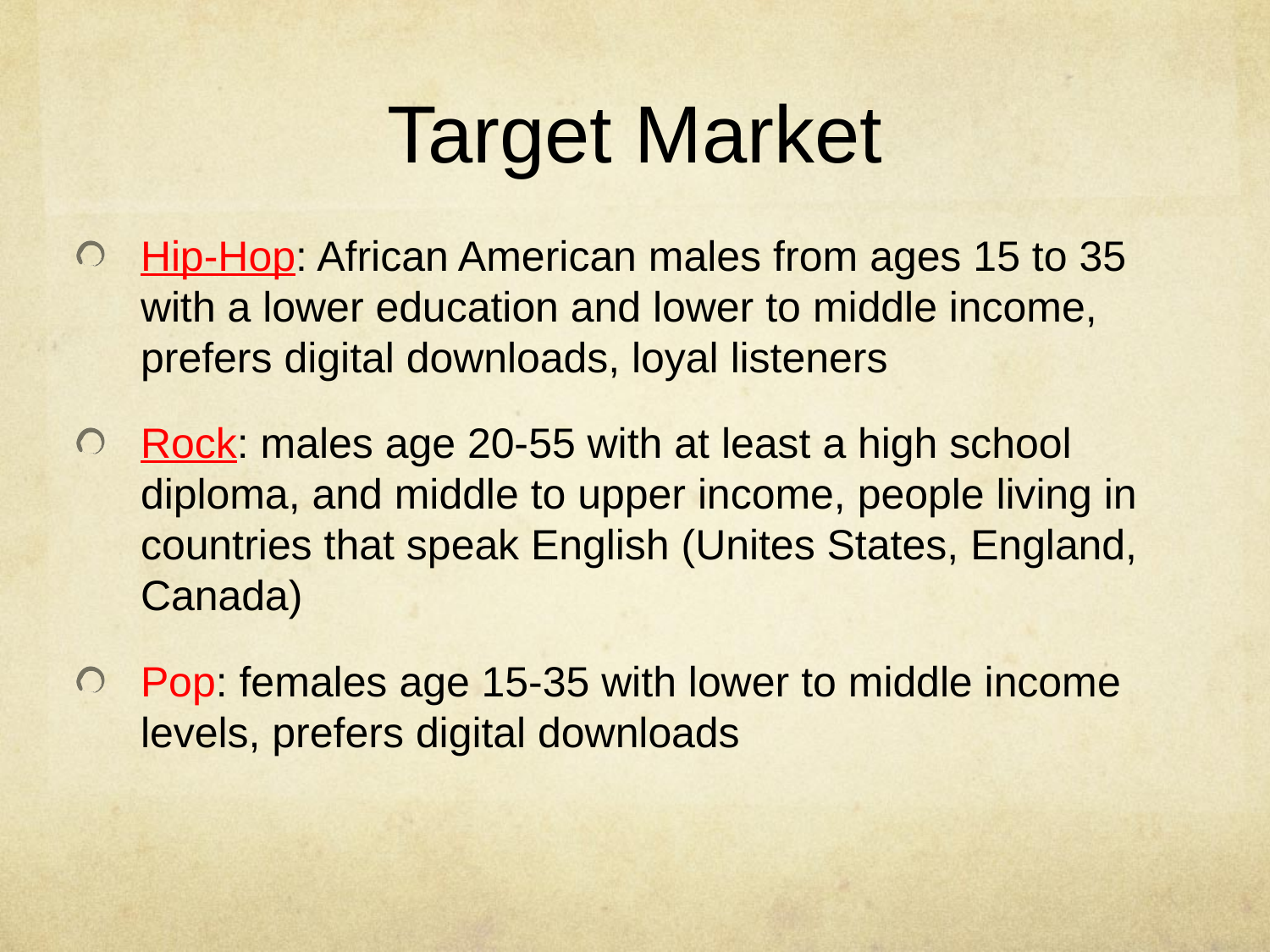

# Target Market
Hip-Hop: African American males from ages 15 to 35 with a lower education and lower to middle income, prefers digital downloads, loyal listeners
Rock: males age 20-55 with at least a high school diploma, and middle to upper income, people living in countries that speak English (Unites States, England, Canada)
Pop: females age 15-35 with lower to middle income levels, prefers digital downloads